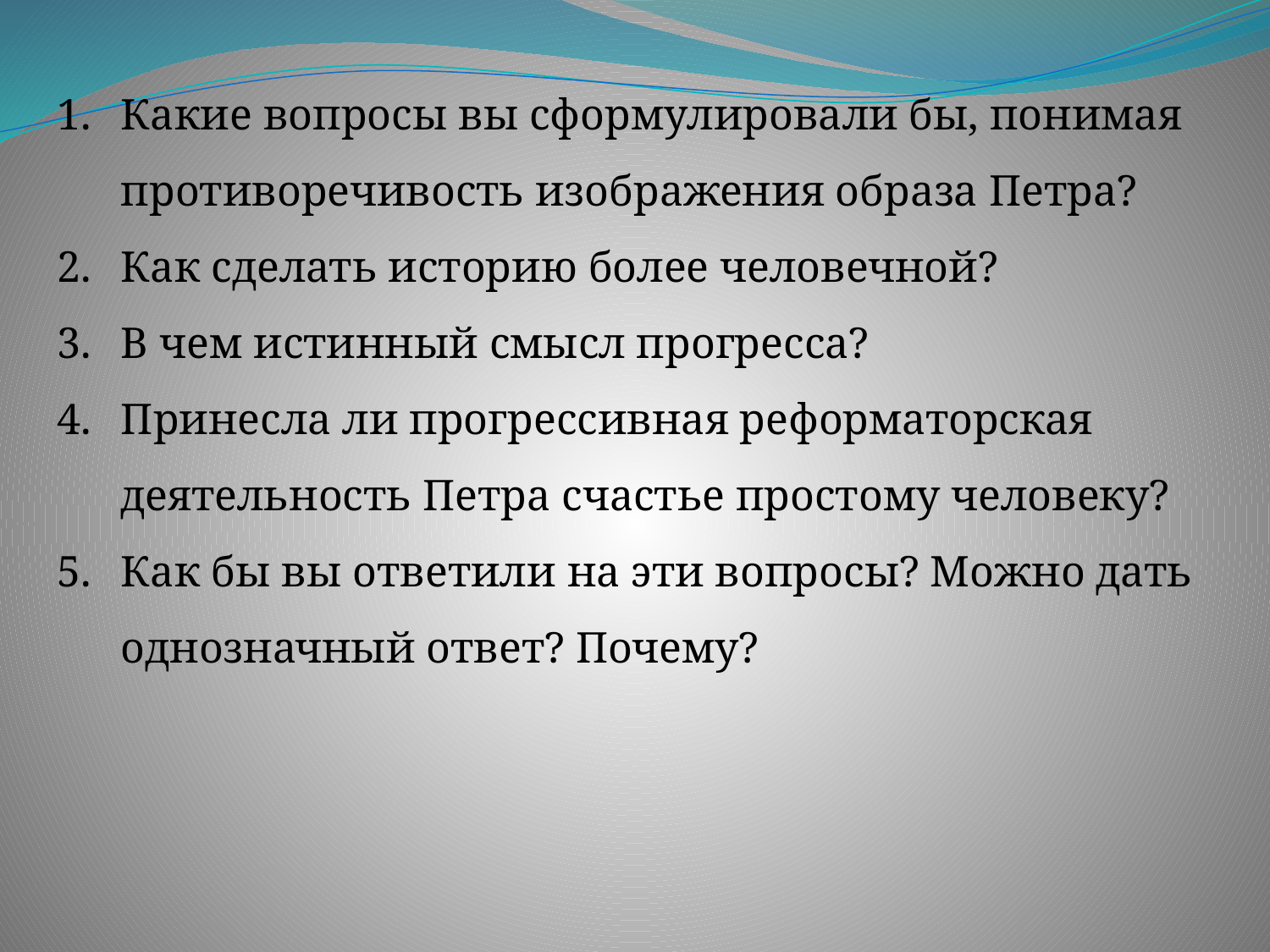

Какие вопросы вы сформулировали бы, понимая противоречивость изображения образа Петра?
Как сделать историю более человечной?
В чем истинный смысл прогресса?
Принесла ли прогрессивная реформаторская деятельность Петра счастье простому человеку?
Как бы вы ответили на эти вопросы? Можно дать однозначный ответ? Почему?